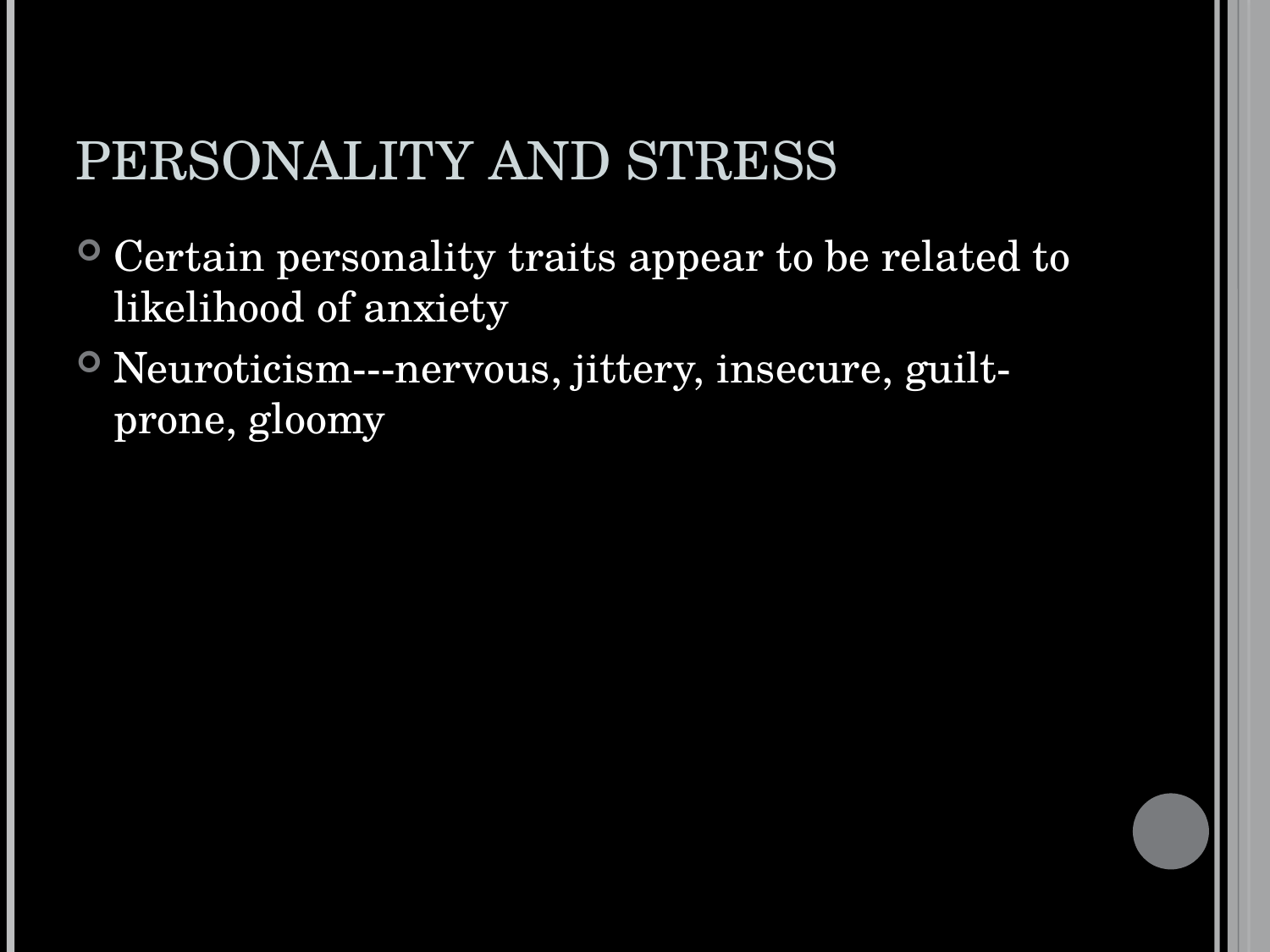

# PERSONALITY AND STRESS
Certain personality traits appear to be related to likelihood of anxiety
Neuroticism---nervous, jittery, insecure, guilt-prone, gloomy